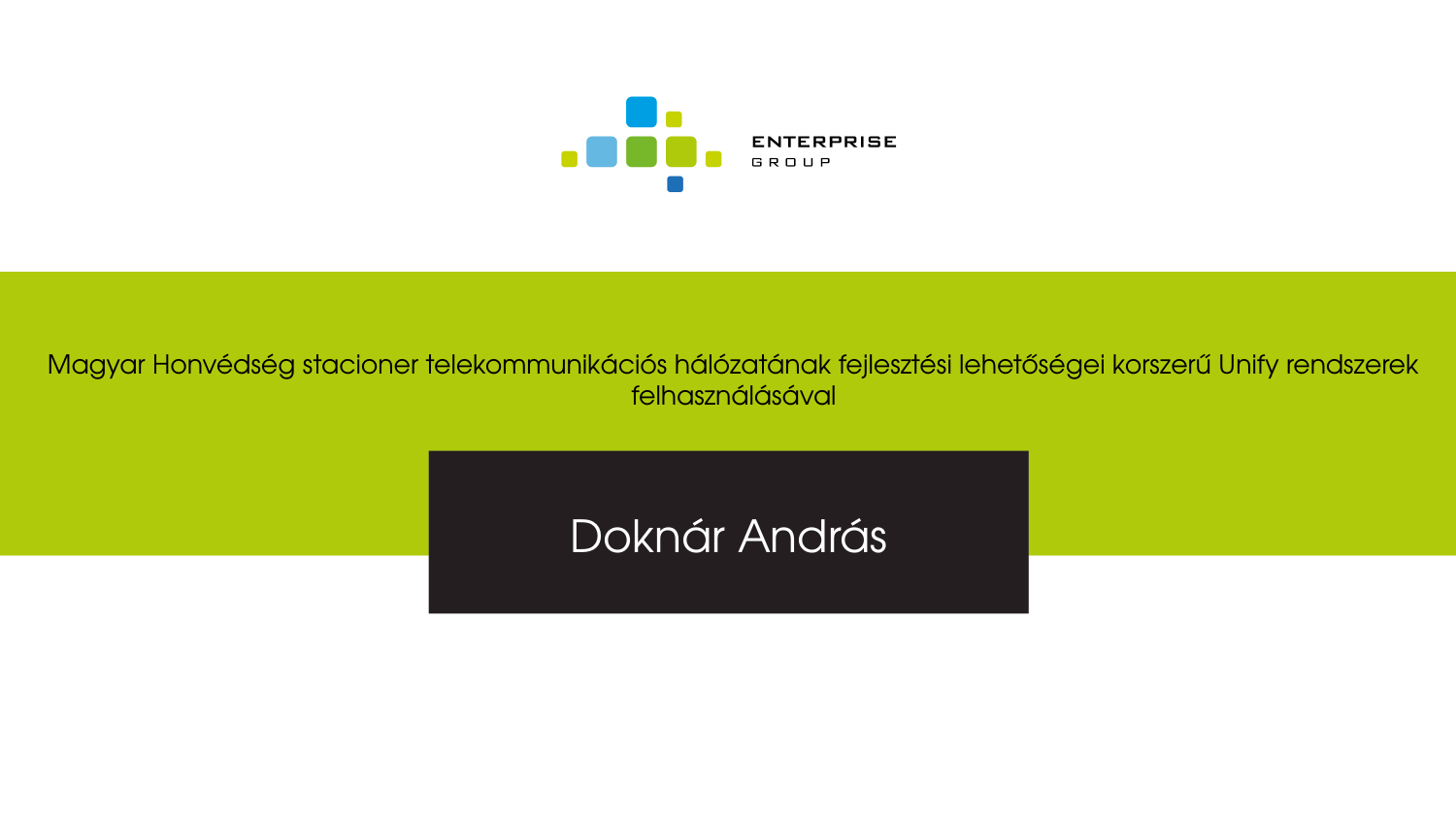

# Magyar Honvédség stacioner telekommunikációs hálózatának fejlesztési lehetőségei korszerű Unify rendszerek felhasználásával
Doknár András